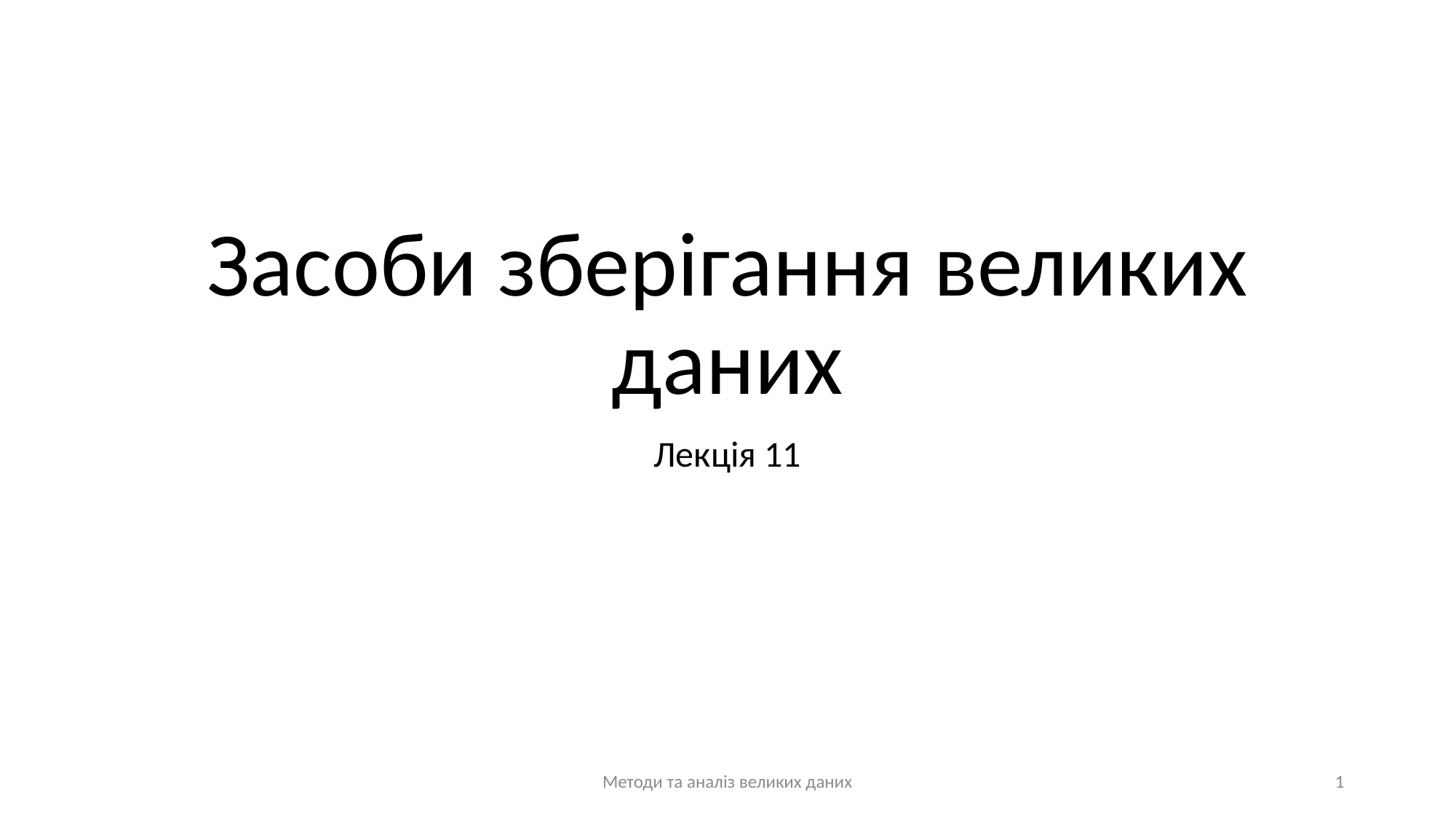

# Засоби зберігання великих даних
Лекція 11
Методи та аналіз великих даних
1